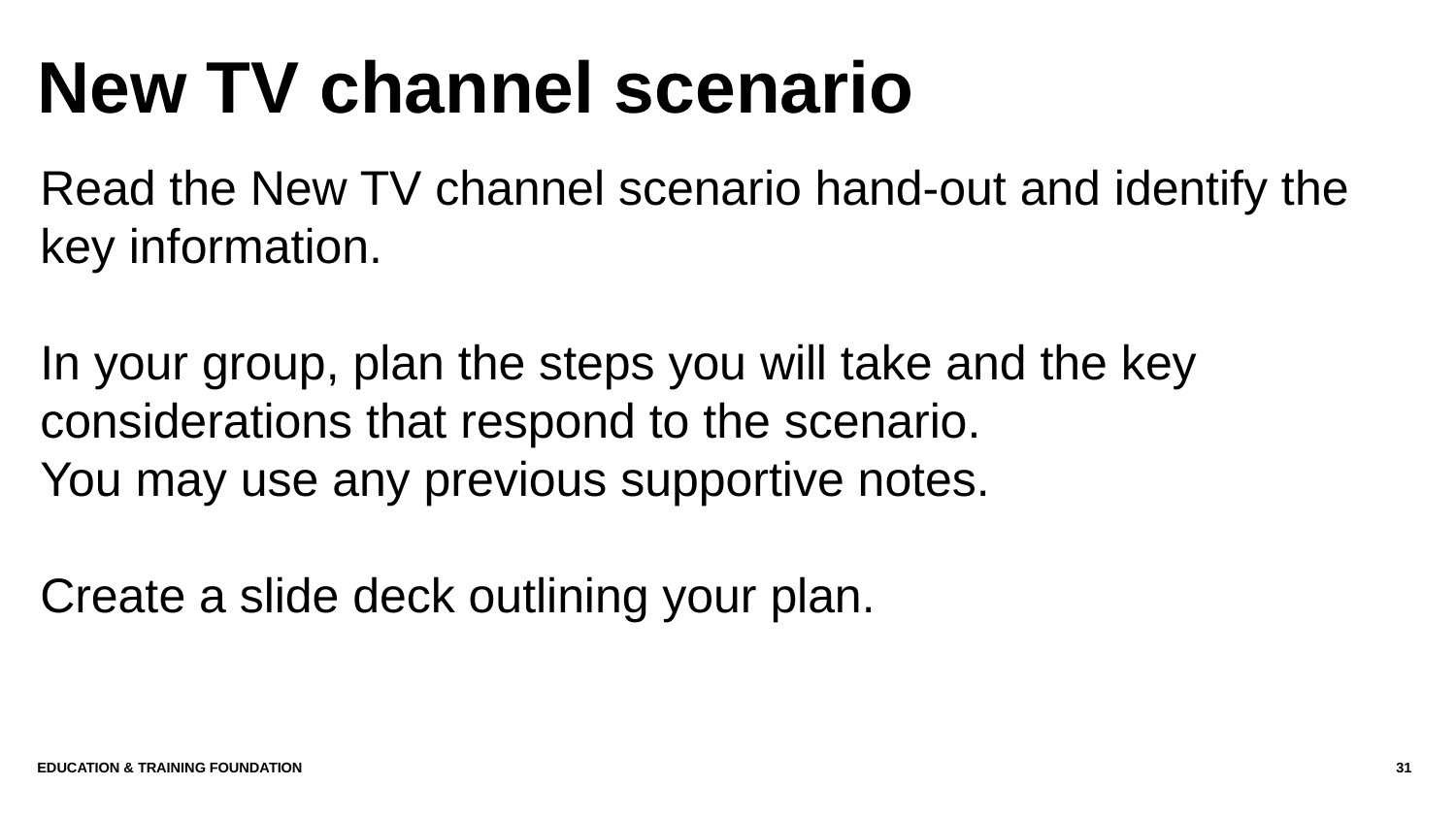

# New TV channel scenario
Read the New TV channel scenario hand-out and identify the key information.

In your group, plan the steps you will take and the key considerations that respond to the scenario.
You may use any previous supportive notes.

Create a slide deck outlining your plan.
Education & Training Foundation
31